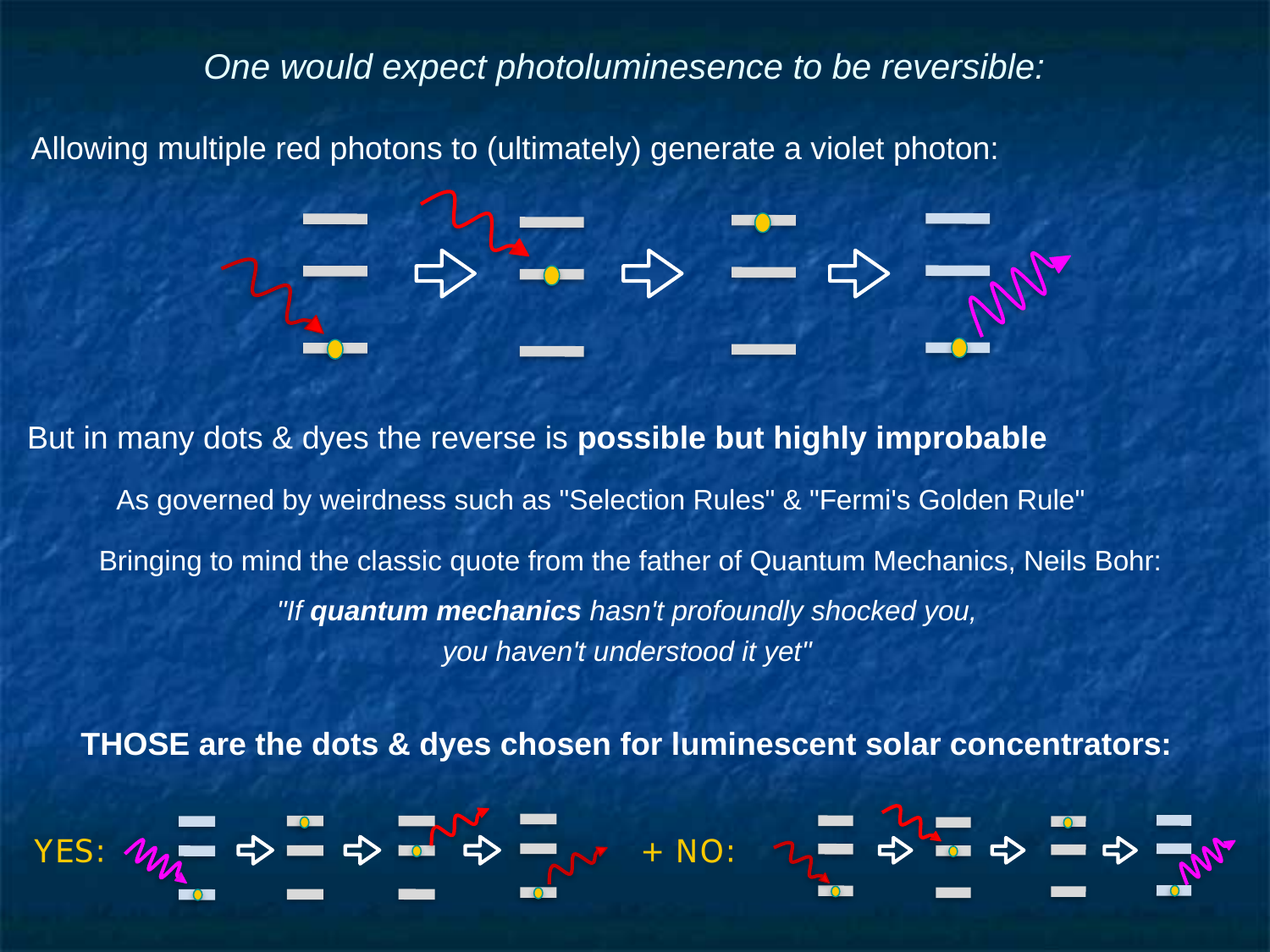

# One would expect photoluminesence to be reversible:
Allowing multiple red photons to (ultimately) generate a violet photon:

But in many dots & dyes the reverse is possible but highly improbable

As governed by weirdness such as "Selection Rules" & "Fermi's Golden Rule"

Bringing to mind the classic quote from the father of Quantum Mechanics, Neils Bohr:

"If quantum mechanics hasn't profoundly shocked you,
you haven't understood it yet"

THOSE are the dots & dyes chosen for luminescent solar concentrators:

YES:
+ NO: